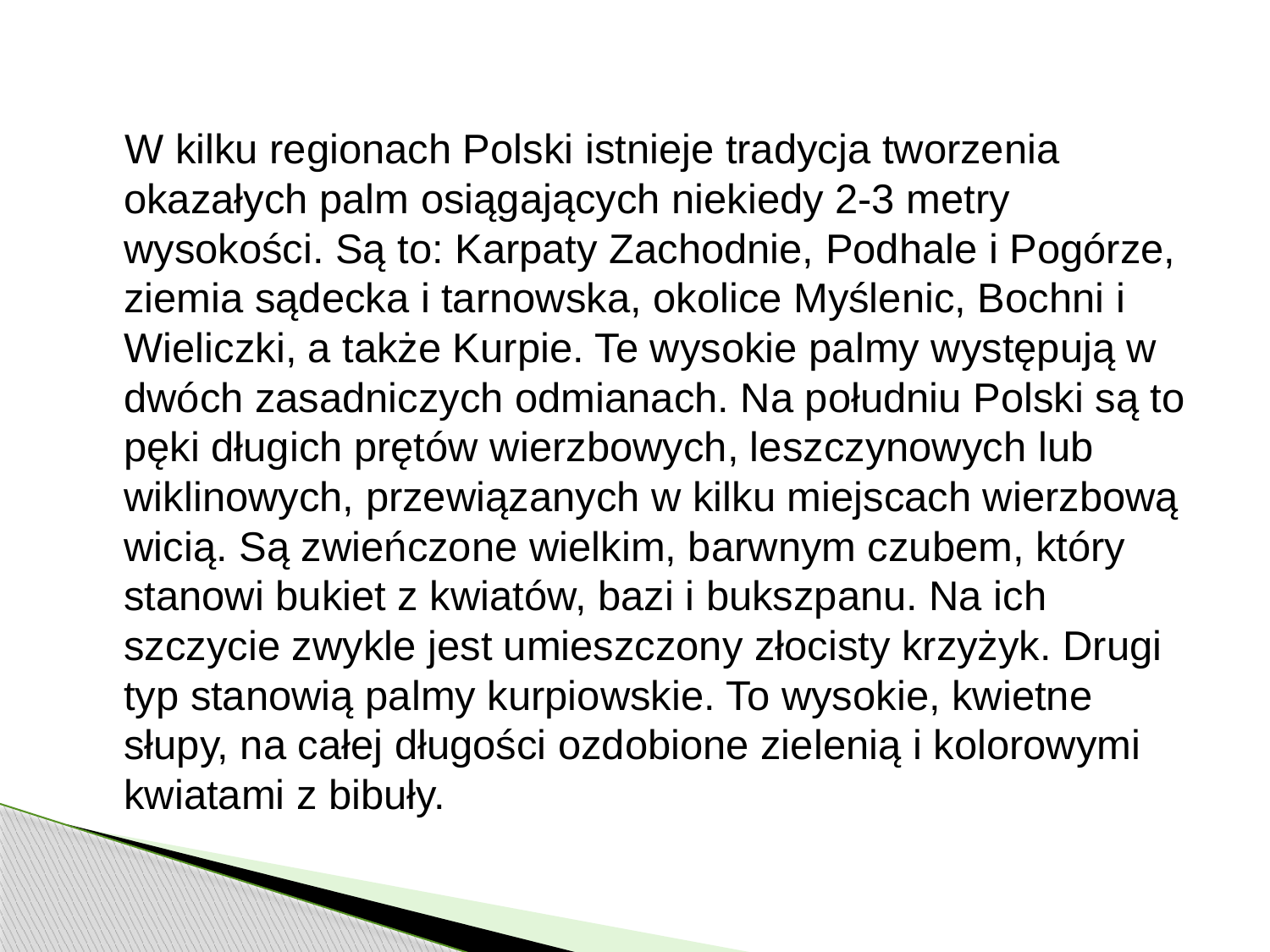

W kilku regionach Polski istnieje tradycja tworzenia okazałych palm osiągających niekiedy 2-3 metry wysokości. Są to: Karpaty Zachodnie, Podhale i Pogórze, ziemia sądecka i tarnowska, okolice Myślenic, Bochni i Wieliczki, a także Kurpie. Te wysokie palmy występują w dwóch zasadniczych odmianach. Na południu Polski są to pęki długich prętów wierzbowych, leszczynowych lub wiklinowych, przewiązanych w kilku miejscach wierzbową wicią. Są zwieńczone wielkim, barwnym czubem, który stanowi bukiet z kwiatów, bazi i bukszpanu. Na ich szczycie zwykle jest umieszczony złocisty krzyżyk. Drugi typ stanowią palmy kurpiowskie. To wysokie, kwietne słupy, na całej długości ozdobione zielenią i kolorowymi kwiatami z bibuły.